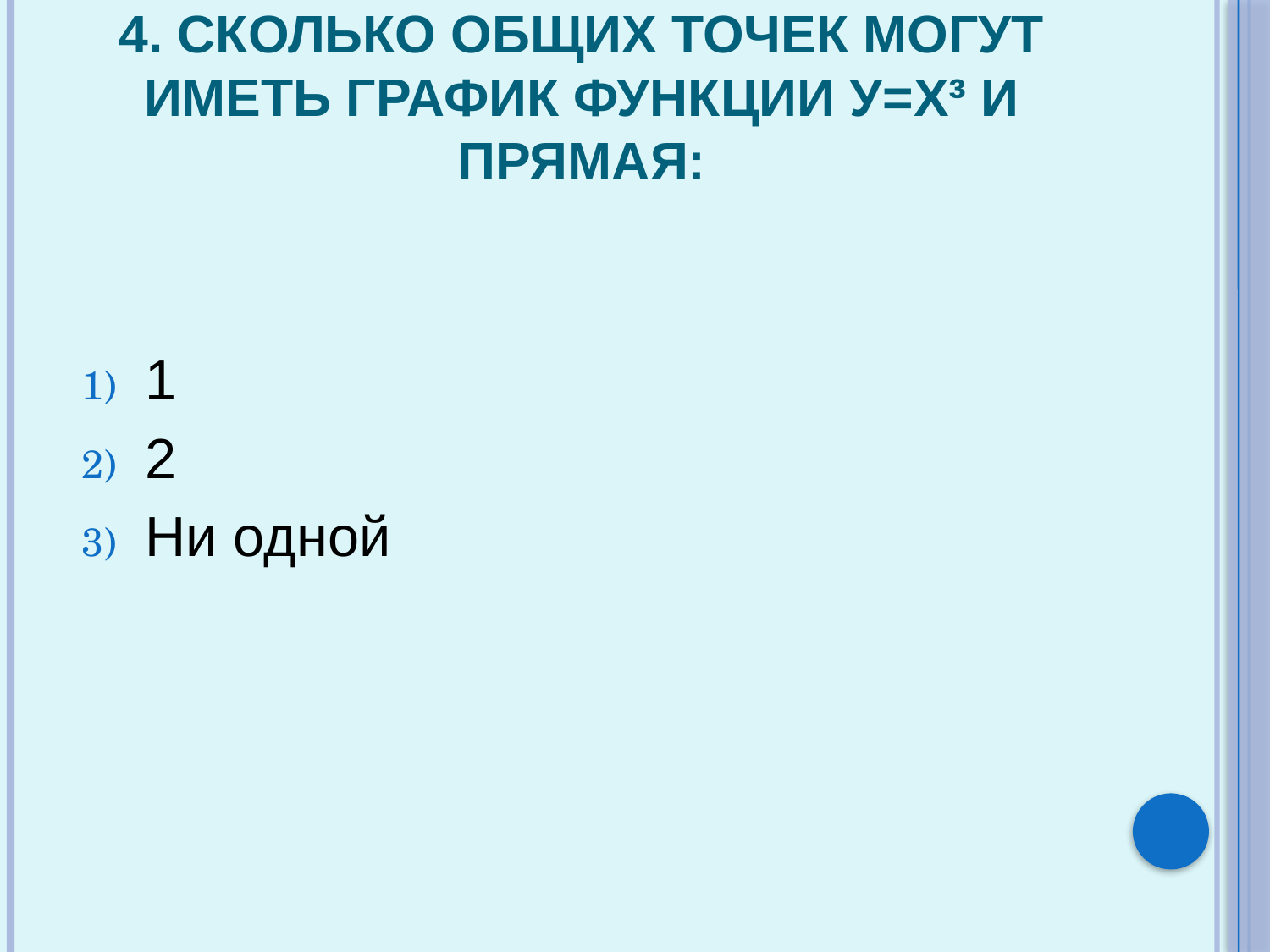

# 4. Сколько общих точек могут иметь график функции у=х³ и прямая:
1
2
Ни одной